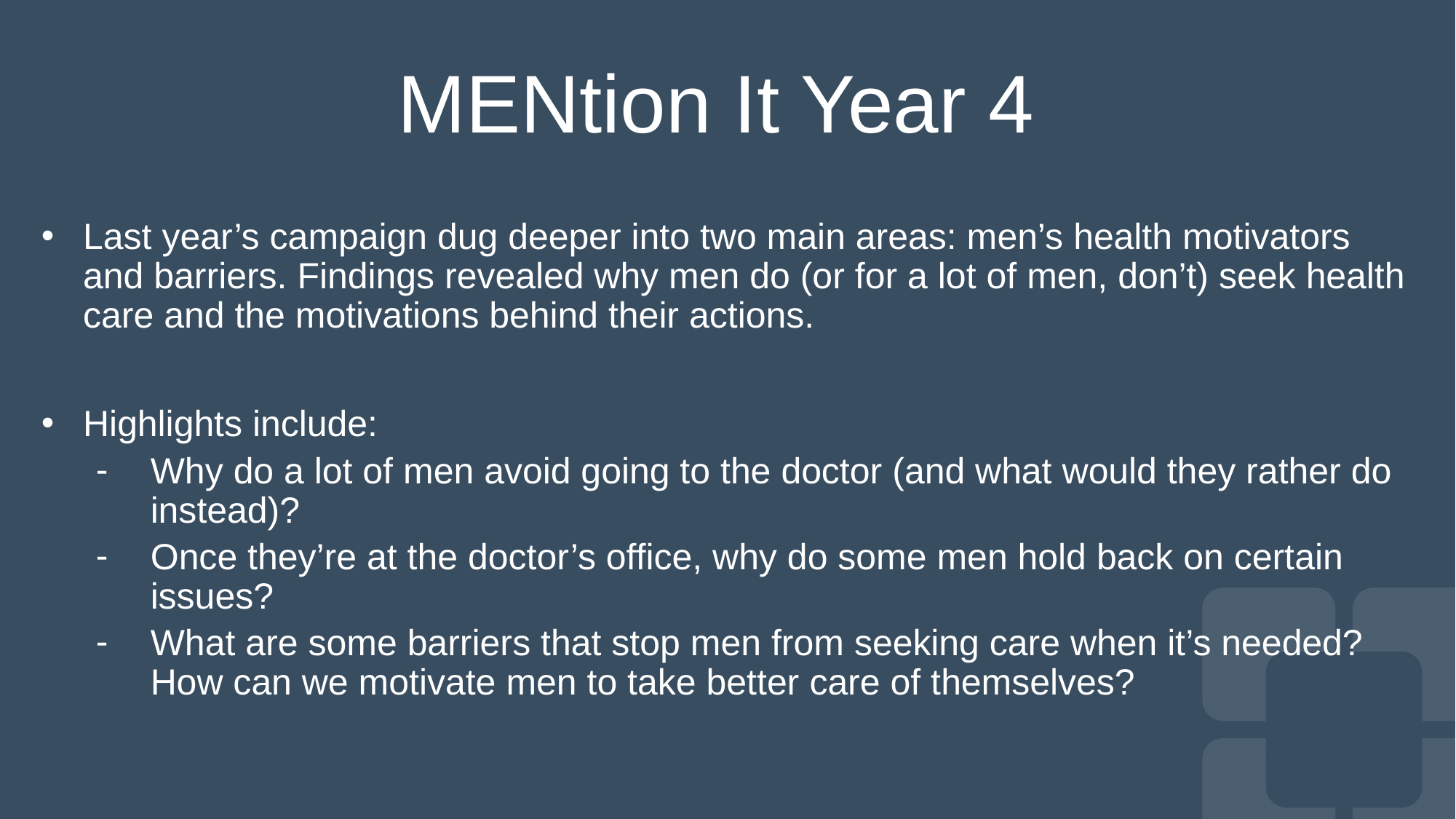

# MENtion It Year 4
Last year’s campaign dug deeper into two main areas: men’s health motivators and barriers. Findings revealed why men do (or for a lot of men, don’t) seek health care and the motivations behind their actions.

Highlights include:
Why do a lot of men avoid going to the doctor (and what would they rather do instead)?
Once they’re at the doctor’s office, why do some men hold back on certain issues?
What are some barriers that stop men from seeking care when it’s needed? How can we motivate men to take better care of themselves?